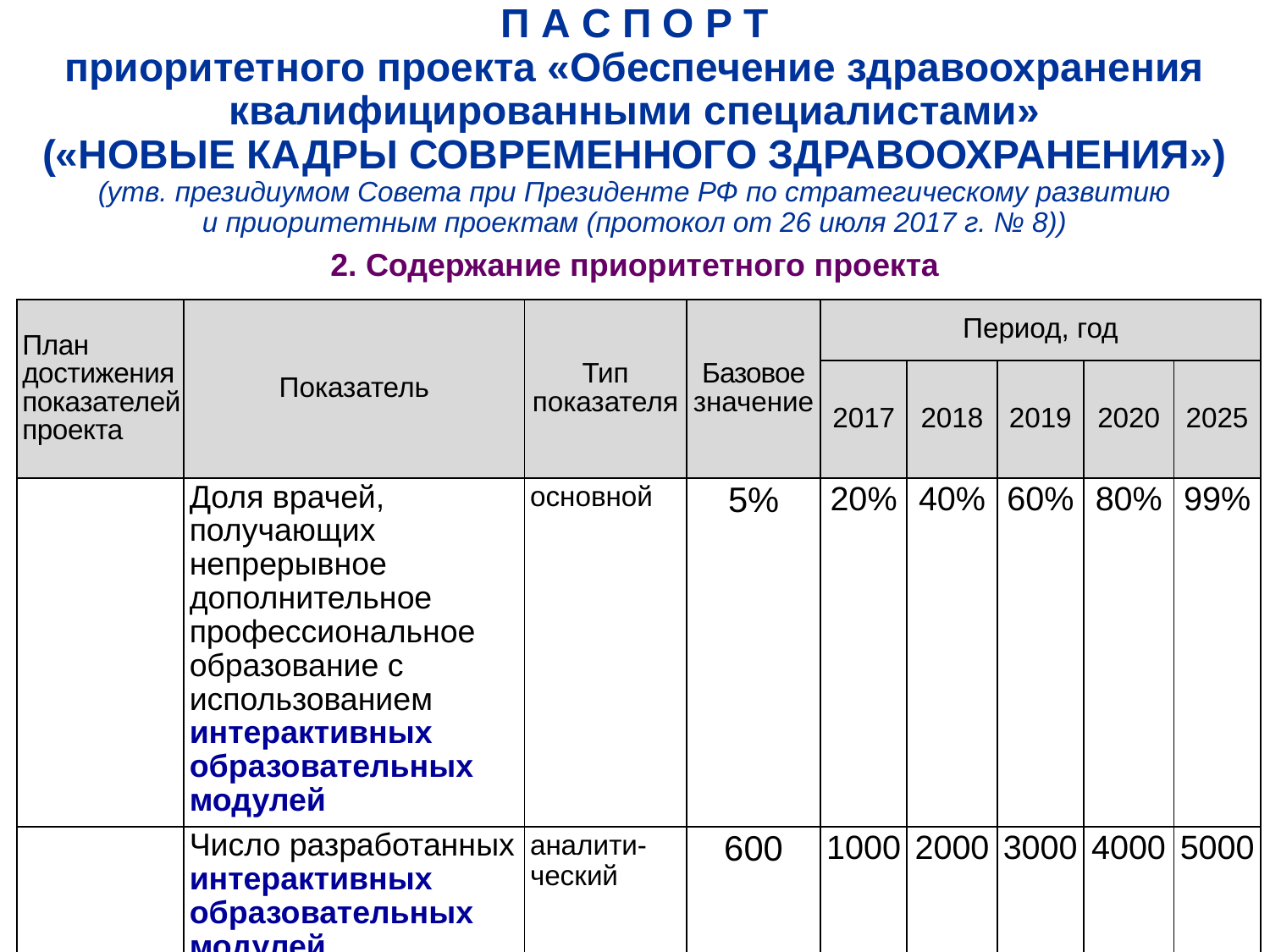

П А С П О Р Т
приоритетного проекта «Обеспечение здравоохранения квалифицированными специалистами»
(«НОВЫЕ КАДРЫ СОВРЕМЕННОГО ЗДРАВООХРАНЕНИЯ»)
(утв. президиумом Совета при Президенте РФ по стратегическому развитию
и приоритетным проектам (протокол от 26 июля 2017 г. № 8))
2. Содержание приоритетного проекта

| План достижения показателей проекта | Показатель | Тип показателя | Базовое значение | Период, год |  |  |  |  |
| --- | --- | --- | --- | --- | --- | --- | --- | --- |
|  |  |  |  | 2017 | 2018 | 2019 | 2020 | 2025 |
|  | Доля врачей, получающих непрерывное дополнительное профессиональное образование с использованием интерактивных образовательных модулей | основной | 5% | 20% | 40% | 60% | 80% | 99% |
|  | Число разработанных интерактивных образовательных модулей | аналити-ческий | 600 | 1000 | 2000 | 3000 | 4000 | 5000 |